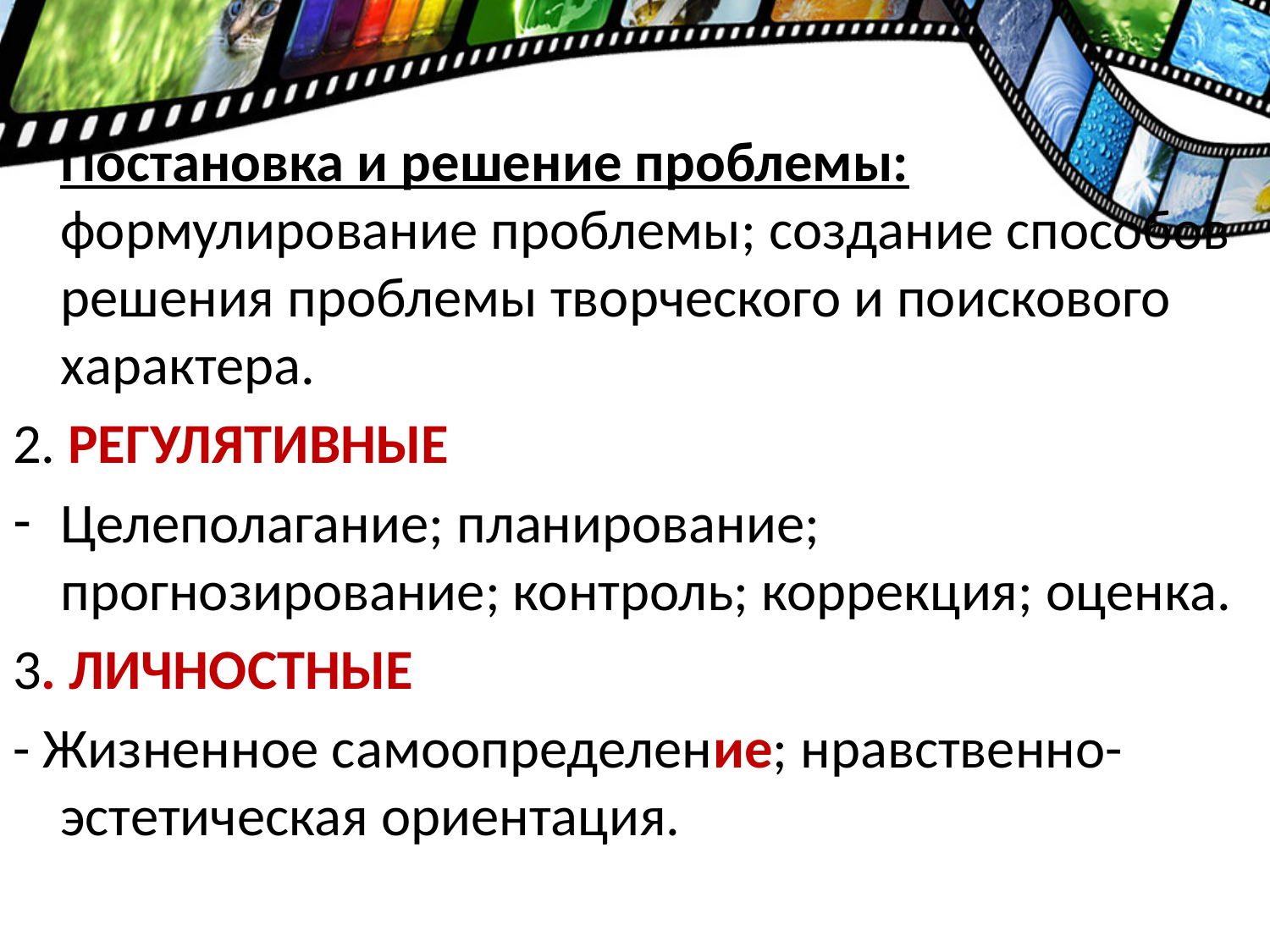

Постановка и решение проблемы: формулирование проблемы; создание способов решения проблемы творческого и поискового характера.
2. РЕГУЛЯТИВНЫЕ
Целеполагание; планирование; прогнозирование; контроль; коррекция; оценка.
3. ЛИЧНОСТНЫЕ
- Жизненное самоопределение; нравственно-эстетическая ориентация.